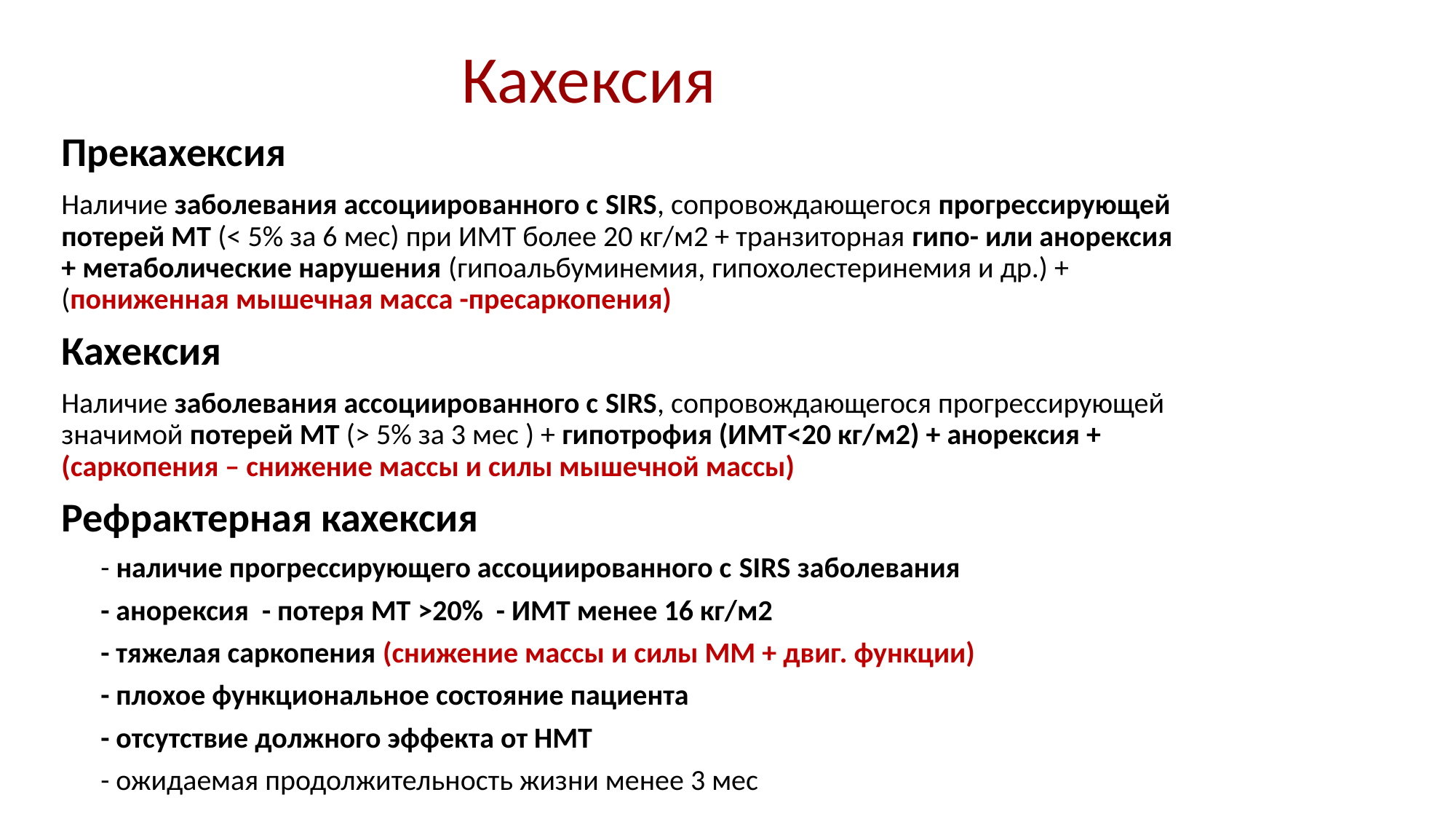

Кахексия
Прекахексия
Наличие заболевания ассоциированного с SIRS, сопровождающегося прогрессирующей потерей МТ (< 5% за 6 мес) при ИМТ более 20 кг/м2 + транзиторная гипо- или анорексия + метаболические нарушения (гипоальбуминемия, гипохолестеринемия и др.) + (пониженная мышечная масса -пресаркопения)
Кахексия
Наличие заболевания ассоциированного с SIRS, сопровождающегося прогрессирующей значимой потерей МТ (> 5% за 3 мес ) + гипотрофия (ИМТ<20 кг/м2) + анорексия + (саркопения – снижение массы и силы мышечной массы)
Рефрактерная кахексия
      - наличие прогрессирующего ассоциированного с SIRS заболевания
      - анорексия  - потеря МТ >20%  - ИМТ менее 16 кг/м2
      - тяжелая саркопения (снижение массы и силы ММ + двиг. функции)
      - плохое функциональное состояние пациента
      - отсутствие должного эффекта от НМТ
      - ожидаемая продолжительность жизни менее 3 мес